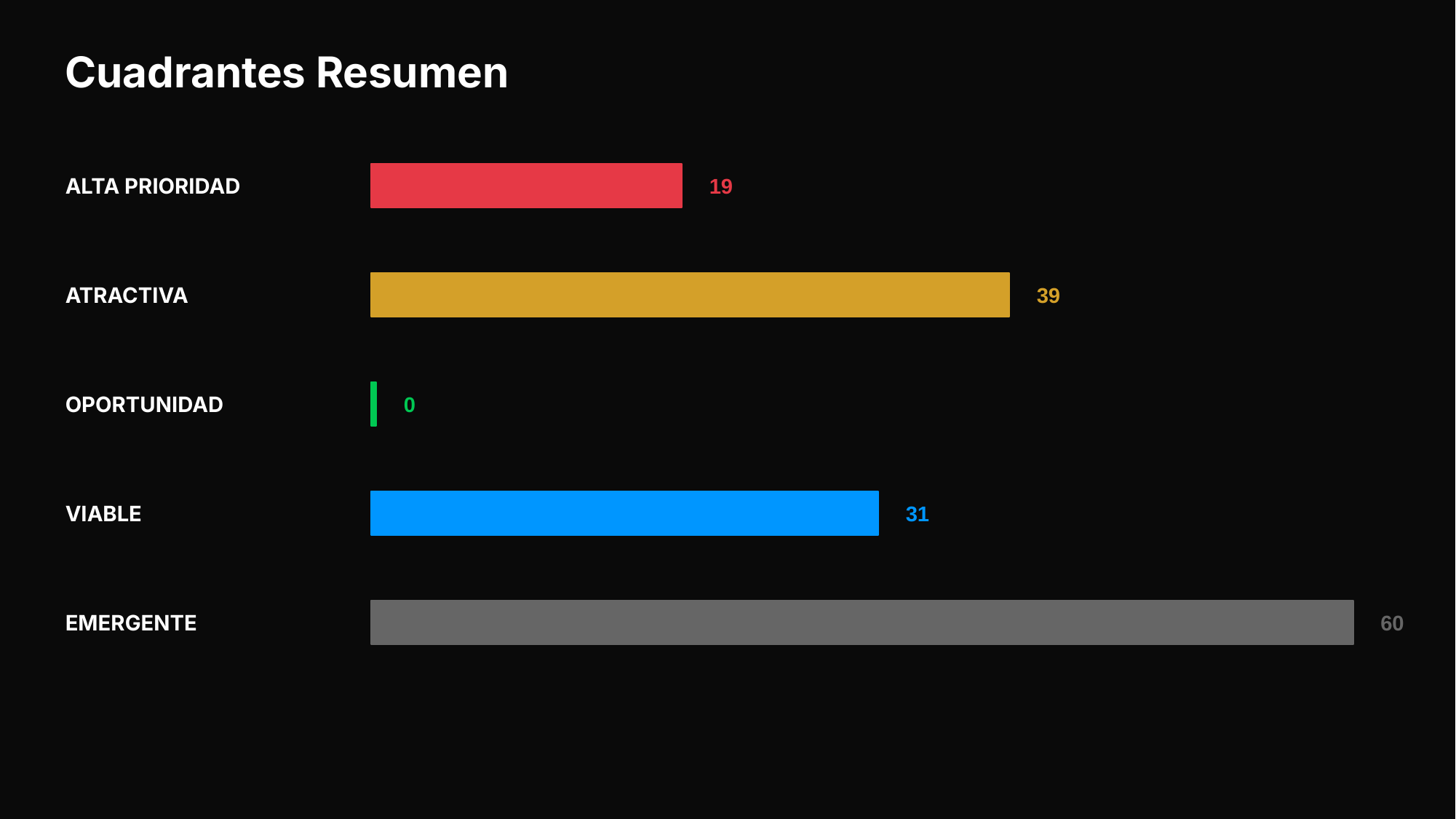

Cuadrantes Resumen
ALTA PRIORIDAD
19

ATRACTIVA
39

OPORTUNIDAD
0

VIABLE
31

EMERGENTE
60